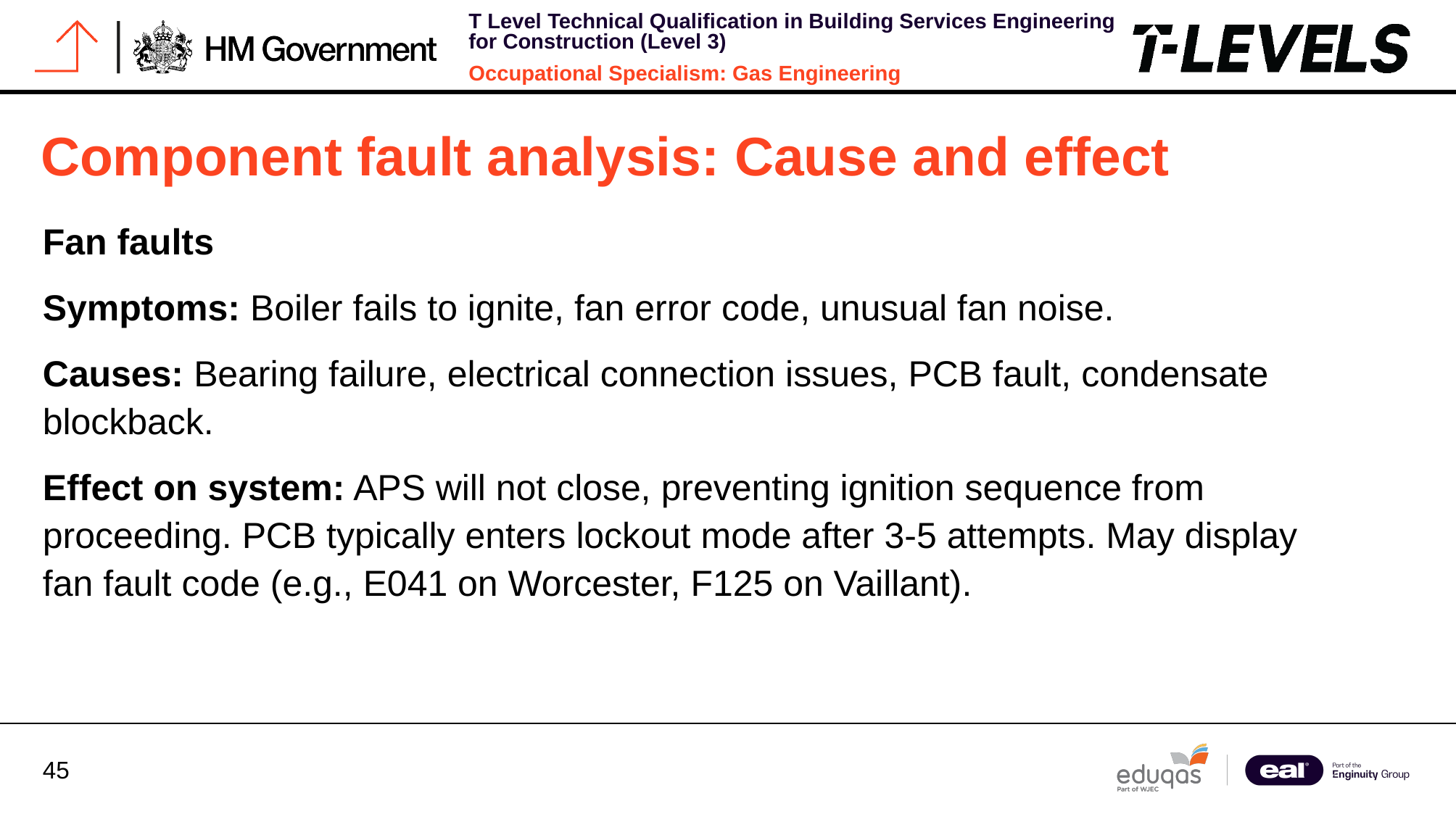

# Component fault analysis: Cause and effect
Fan faults
Symptoms: Boiler fails to ignite, fan error code, unusual fan noise.
Causes: Bearing failure, electrical connection issues, PCB fault, condensate blockback.
Effect on system: APS will not close, preventing ignition sequence from proceeding. PCB typically enters lockout mode after 3-5 attempts. May display fan fault code (e.g., E041 on Worcester, F125 on Vaillant).